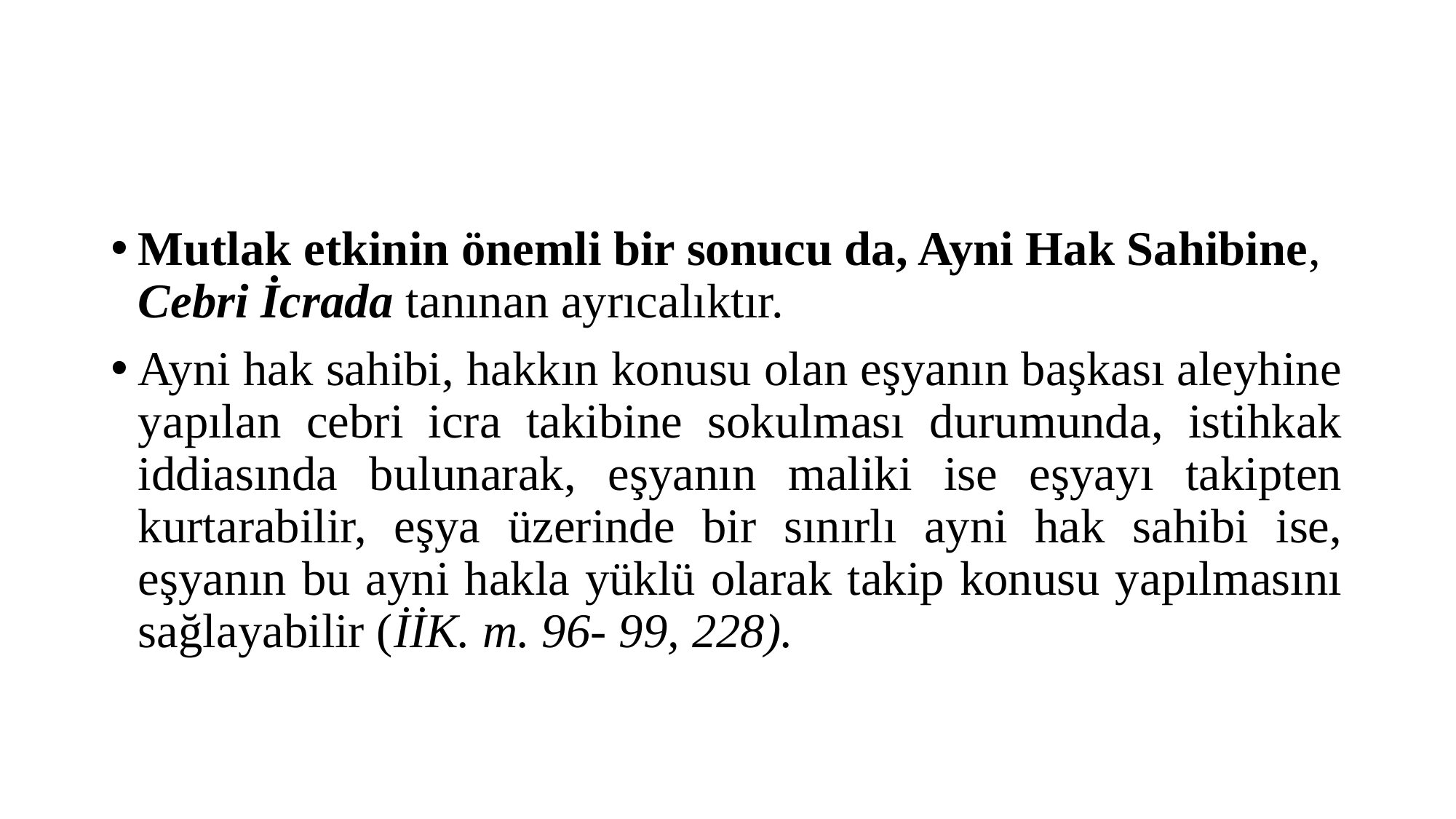

#
Mutlak etkinin önemli bir sonucu da, Ayni Hak Sahibine, Cebri İcrada tanınan ayrıcalıktır.
Ayni hak sahibi, hakkın konusu olan eşyanın başkası aleyhine yapılan cebri icra takibine sokulması durumunda, istihkak iddiasında bulunarak, eşyanın maliki ise eşyayı takipten kurtarabilir, eşya üzerinde bir sınırlı ayni hak sahibi ise, eşyanın bu ayni hakla yüklü olarak takip konusu yapılmasını sağlayabilir (İİK. m. 96- 99, 228).